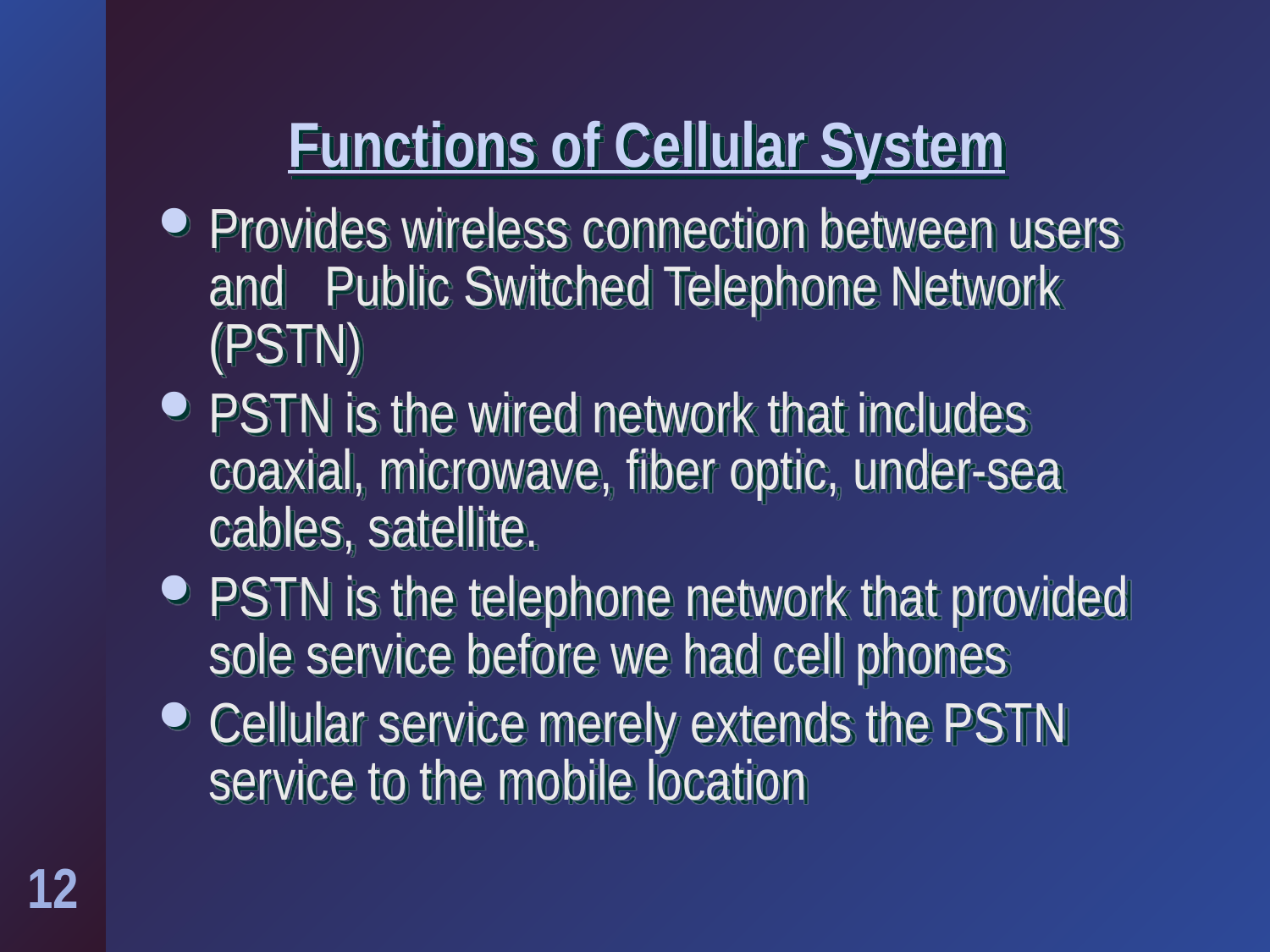

# Functions of Cellular System
Provides wireless connection between users and   Public Switched Telephone Network (PSTN)
PSTN is the wired network that includes coaxial, microwave, fiber optic, under-sea cables, satellite.
PSTN is the telephone network that provided sole service before we had cell phones
Cellular service merely extends the PSTN service to the mobile location